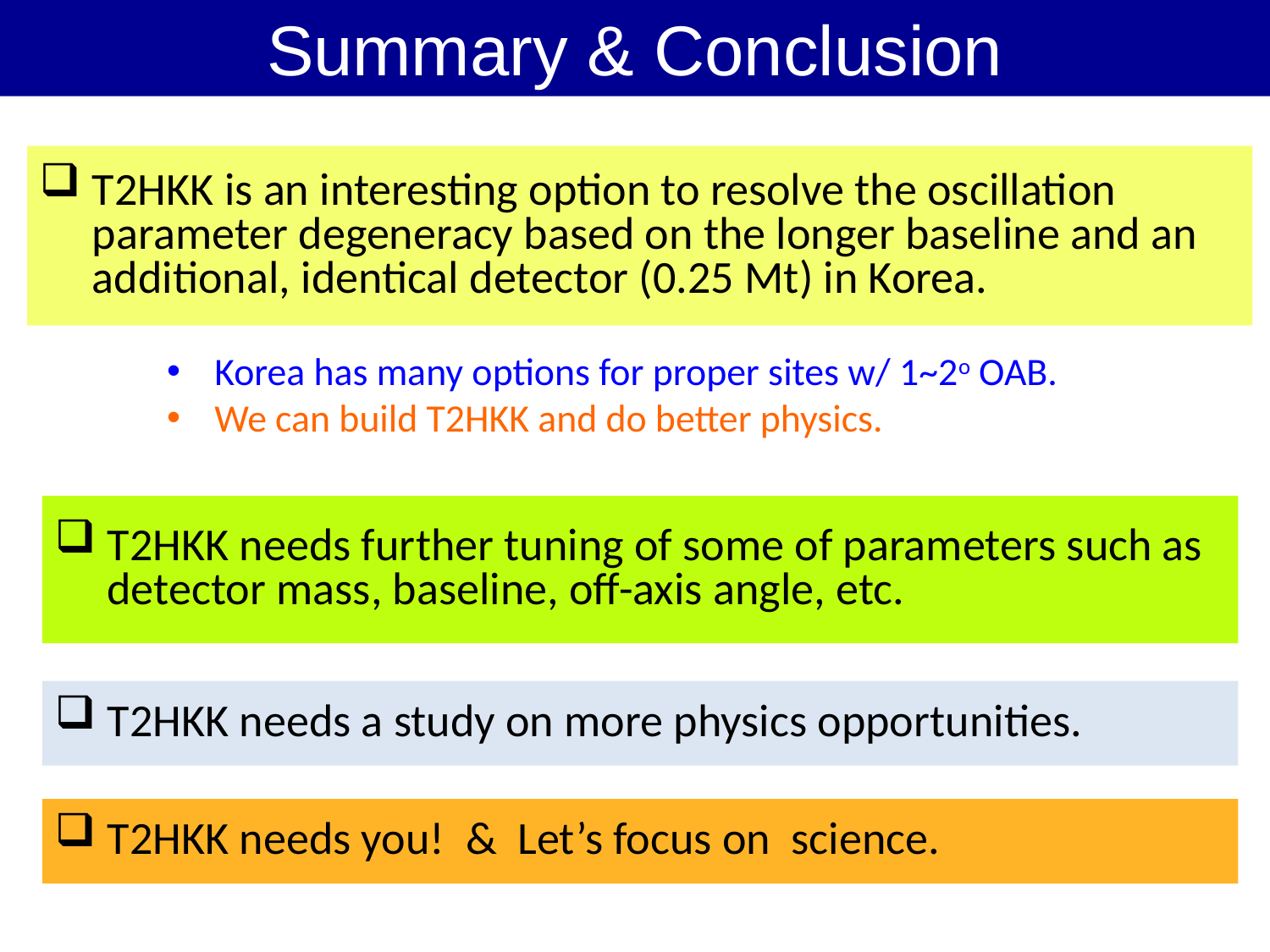

Summary & Conclusion
T2HKK is an interesting option to resolve the oscillation parameter degeneracy based on the longer baseline and an additional, identical detector (0.25 Mt) in Korea.
Korea has many options for proper sites w/ 1~2o OAB.
We can build T2HKK and do better physics.
T2HKK needs further tuning of some of parameters such as detector mass, baseline, off-axis angle, etc.
T2HKK needs a study on more physics opportunities.
T2HKK needs you!  &  Let’s focus on  science.